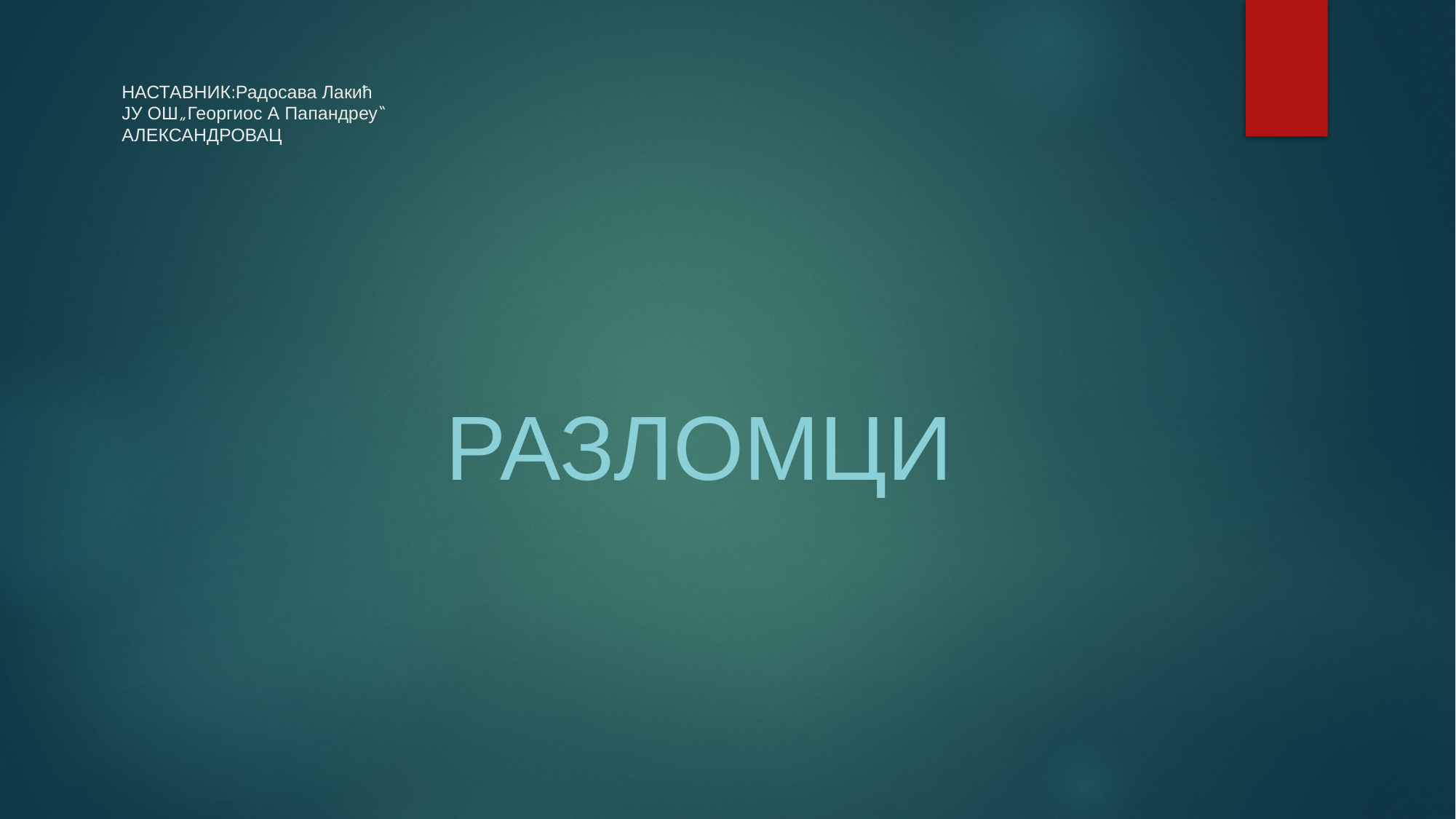

# НАСТАВНИК:Радосава Лакић ЈУ ОШ„Георгиос А Папандреу“ АЛЕКСАНДРОВАЦ
          РАЗЛОМЦИ